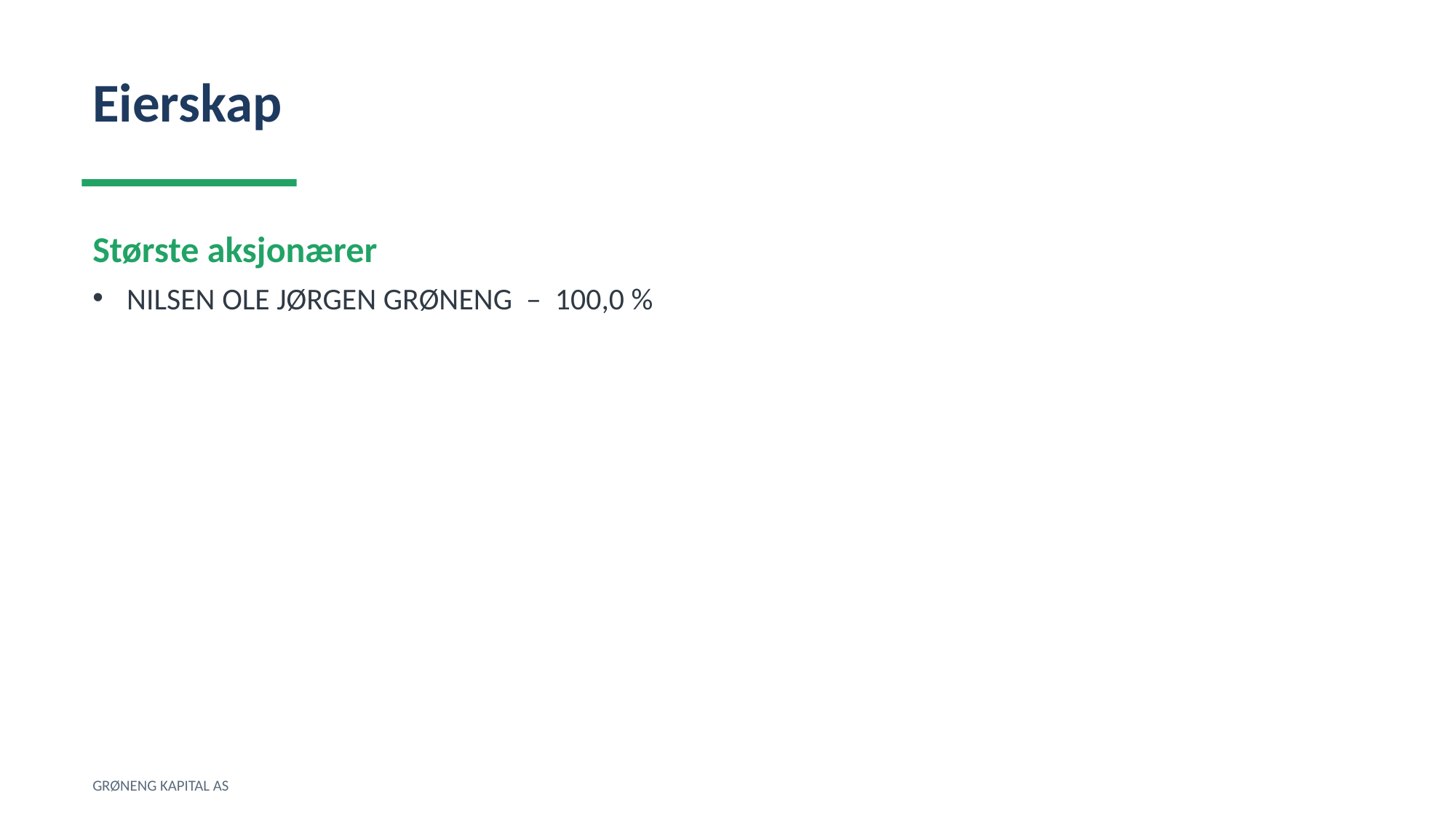

Eierskap

Største aksjonærer
NILSEN OLE JØRGEN GRØNENG  –  100,0 %
GRØNENG KAPITAL AS